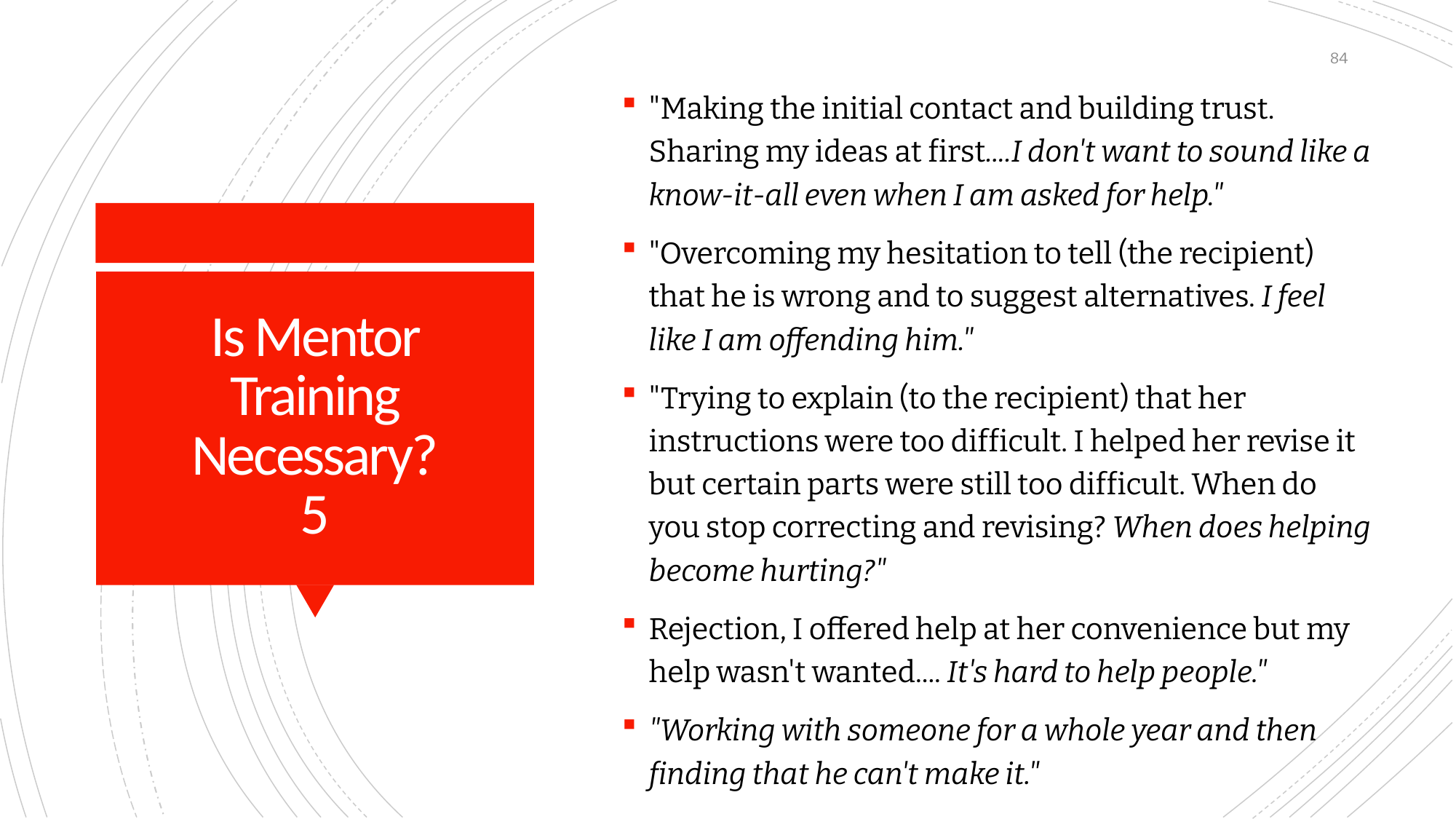

84
"Making the initial contact and building trust. Sharing my ideas at first....I don't want to sound like a know-it-all even when I am asked for help."
"Overcoming my hesitation to tell (the recipient) that he is wrong and to suggest alternatives. I feel like I am offending him."
"Trying to explain (to the recipient) that her instructions were too difficult. I helped her revise it but certain parts were still too difficult. When do you stop correcting and revising? When does helping become hurting?"
Rejection, I offered help at her convenience but my help wasn't wanted.... It's hard to help people."
"Working with someone for a whole year and then finding that he can't make it."

# Is Mentor Training Necessary? 5